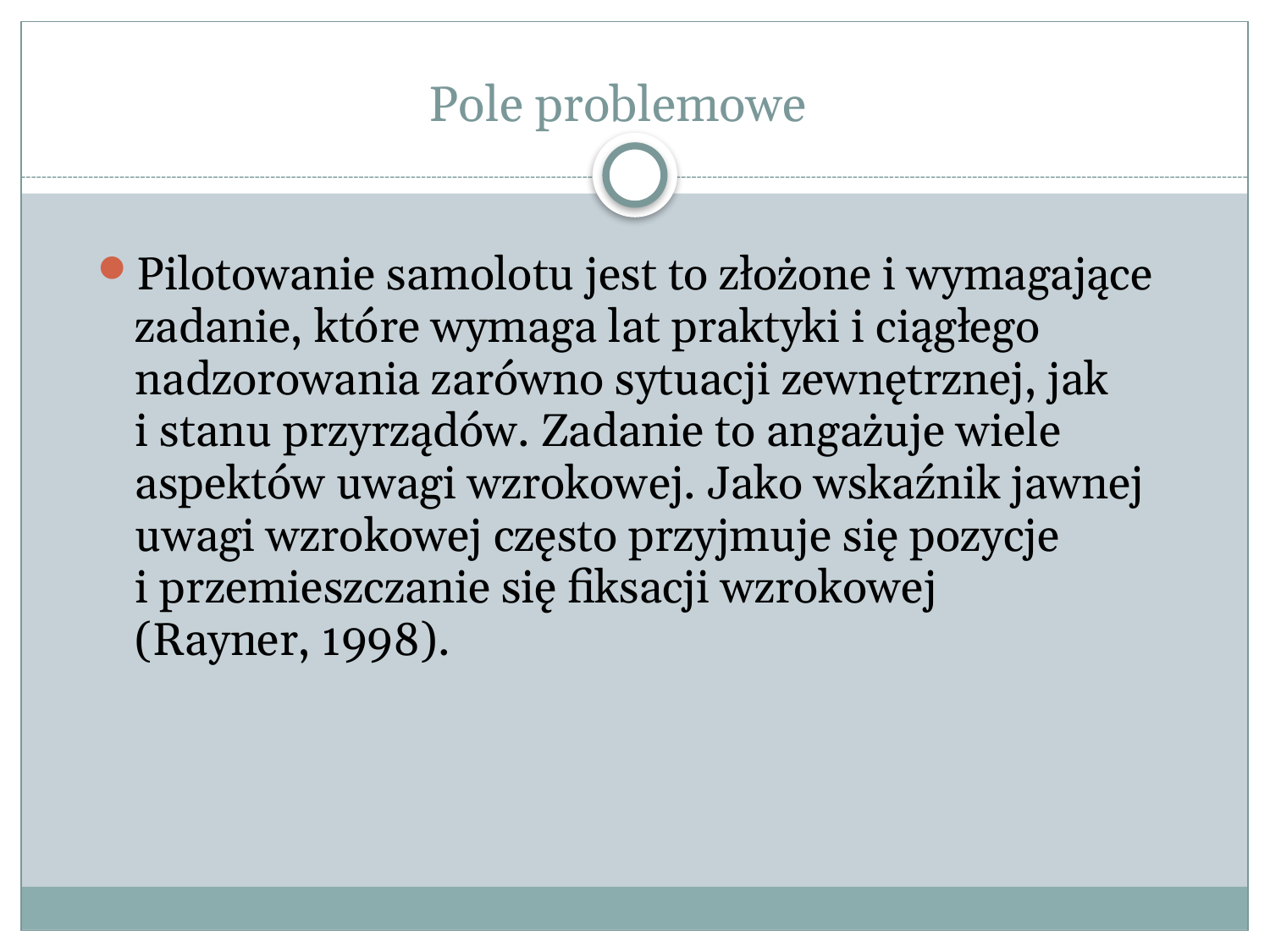

# Pole problemowe
Pilotowanie samolotu jest to złożone i wymagające zadanie, które wymaga lat praktyki i ciągłego nadzorowania zarówno sytuacji zewnętrznej, jak
i stanu przyrządów. Zadanie to angażuje wiele aspektów uwagi wzrokowej. Jako wskaźnik jawnej uwagi wzrokowej często przyjmuje się pozycje
i przemieszczanie się fiksacji wzrokowej
(Rayner, 1998).